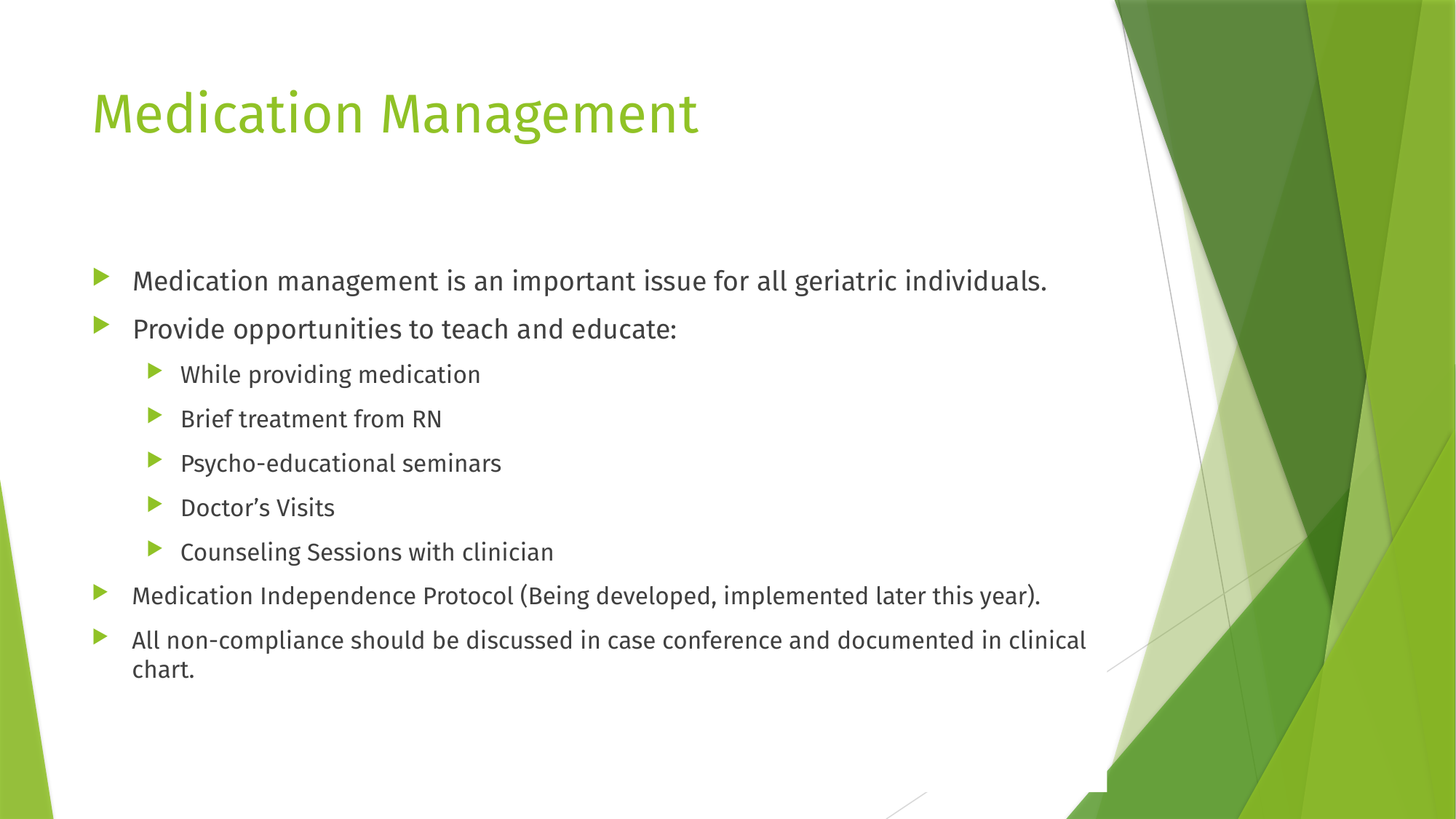

# Medication Management
Medication management is an important issue for all geriatric individuals.
Provide opportunities to teach and educate:
While providing medication
Brief treatment from RN
Psycho-educational seminars
Doctor’s Visits
Counseling Sessions with clinician
Medication Independence Protocol (Being developed, implemented later this year).
All non-compliance should be discussed in case conference and documented in clinical chart.